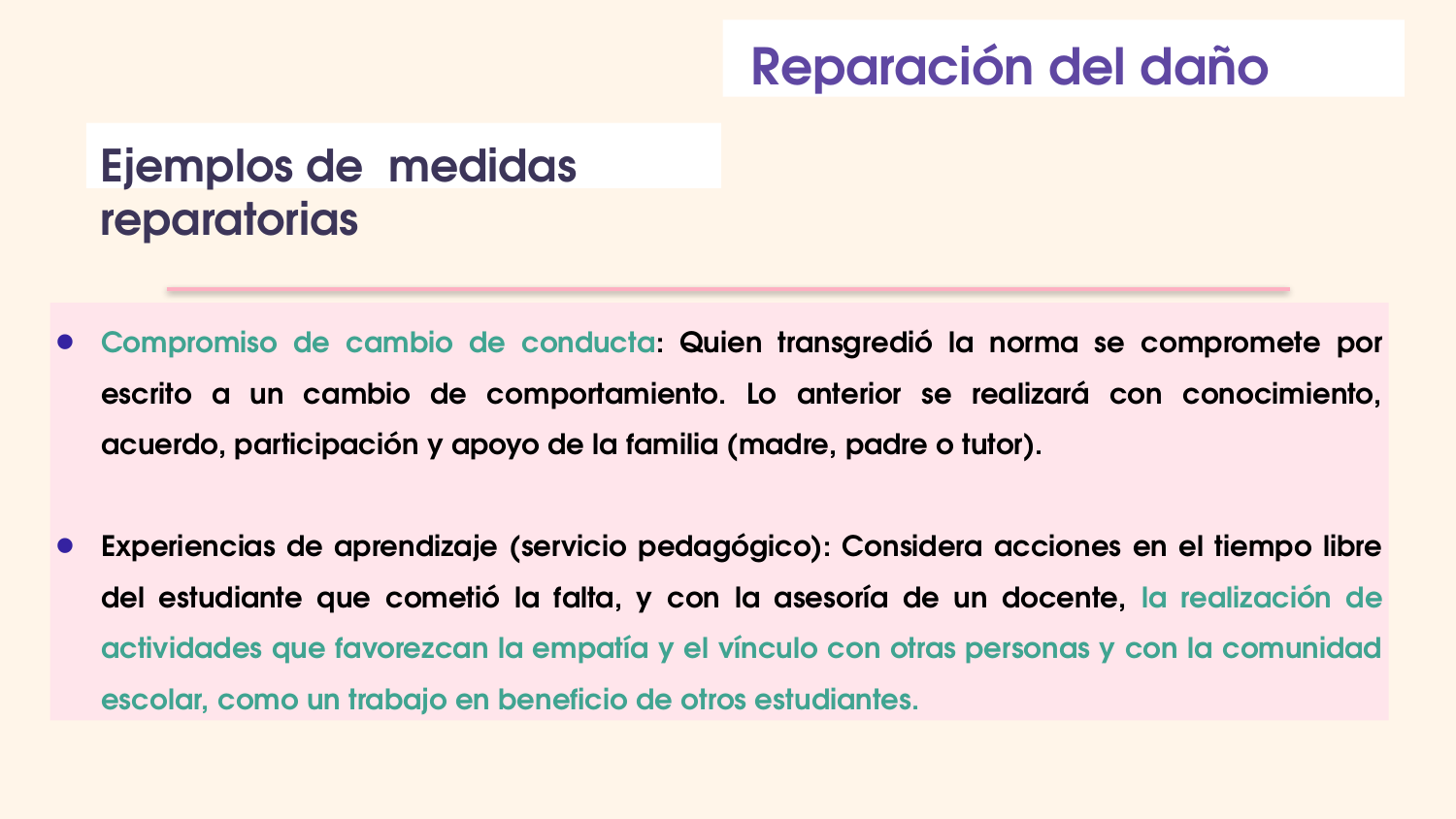

# Reparación del daño
Ejemplos de  medidas reparatorias
Compromiso de cambio de conducta: Quien transgredió la norma se compromete por escrito a un cambio de comportamiento. Lo anterior se realizará con conocimiento, acuerdo, participación y apoyo de la familia (madre, padre o tutor).

Experiencias de aprendizaje (servicio pedagógico): Considera acciones en el tiempo libre del estudiante que cometió la falta, y con la asesoría de un docente, la realización de actividades que favorezcan la empatía y el vínculo con otras personas y con la comunidad escolar, como un trabajo en beneficio de otros estudiantes.